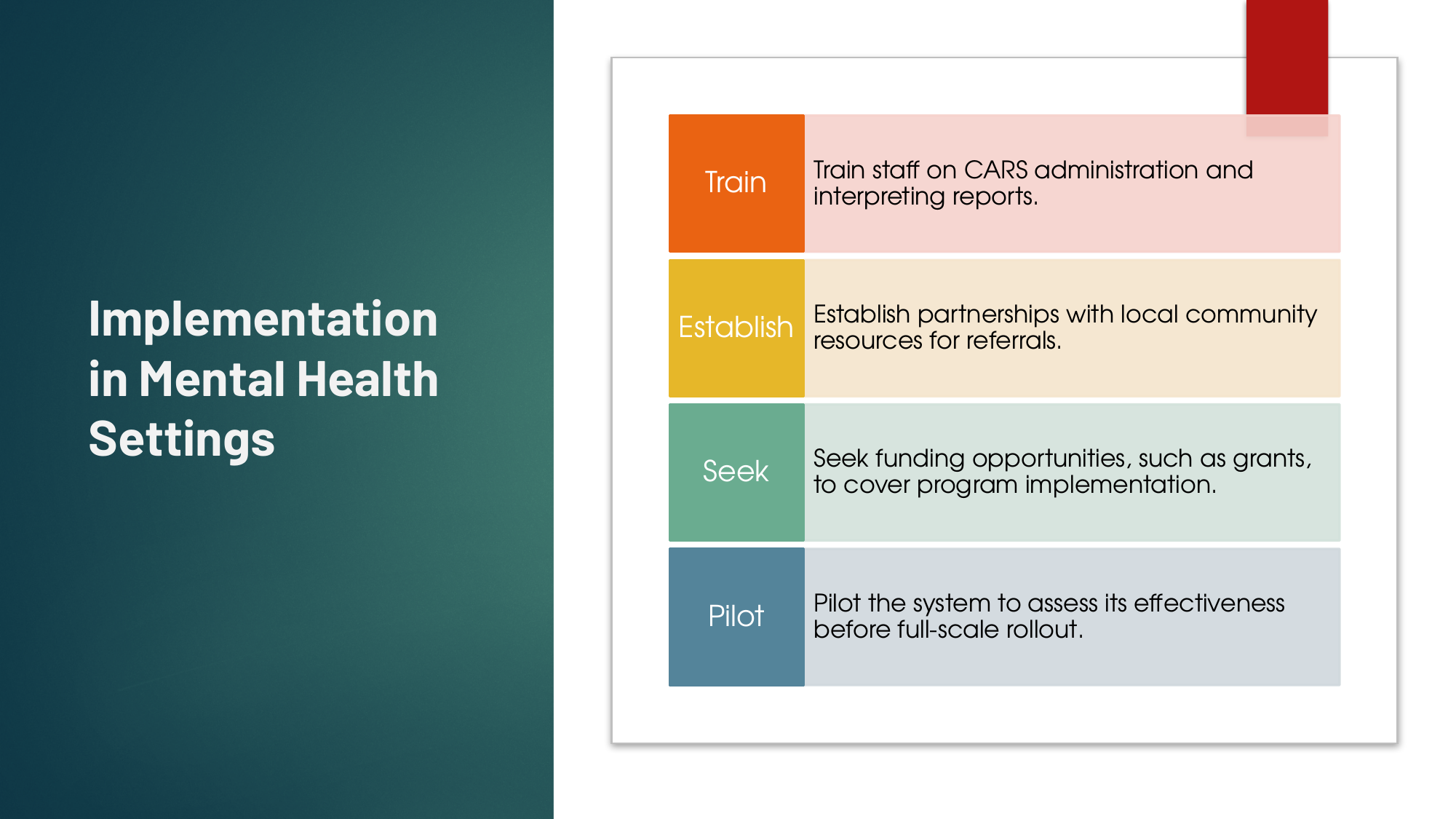

Train staff on CARS administration and interpreting reports.
Train
Establish partnerships with local community resources for referrals.
Establish
Seek funding opportunities, such as grants, to cover program implementation.
Seek
Pilot the system to assess its effectiveness before full-scale rollout.
Pilot
# Implementation in Mental Health Settings